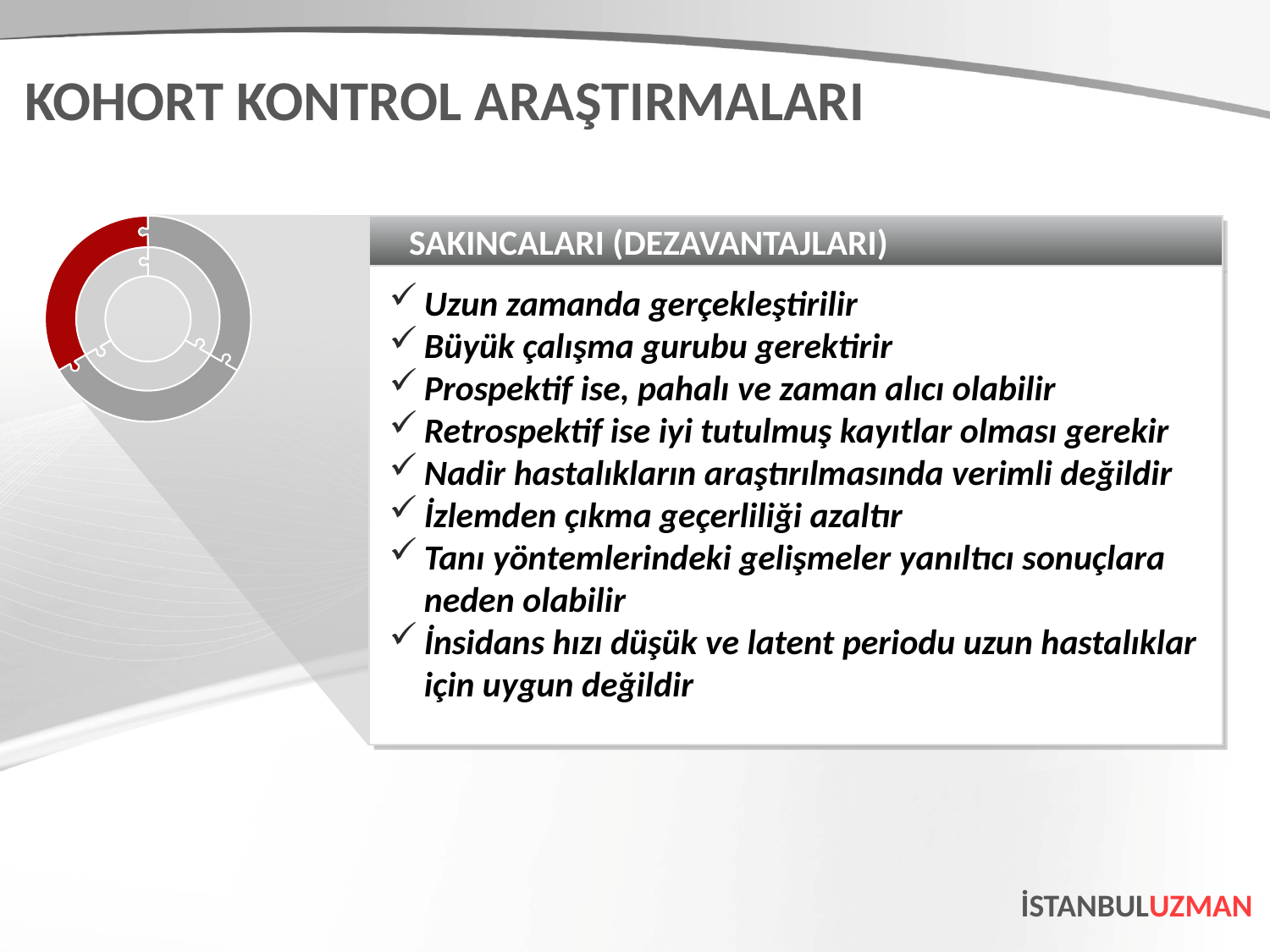

KOHORT KONTROL ARAŞTIRMALARI

SAKINCALARI (DEZAVANTAJLARI)
Uzun zamanda gerçekleştirilir
Büyük çalışma gurubu gerektirir
Prospektif ise, pahalı ve zaman alıcı olabilir
Retrospektif ise iyi tutulmuş kayıtlar olması gerekir
Nadir hastalıkların araştırılmasında verimli değildir
İzlemden çıkma geçerliliği azaltır
Tanı yöntemlerindeki gelişmeler yanıltıcı sonuçlara neden olabilir
İnsidans hızı düşük ve latent periodu uzun hastalıklar için uygun değildir

İSTANBULUZMAN